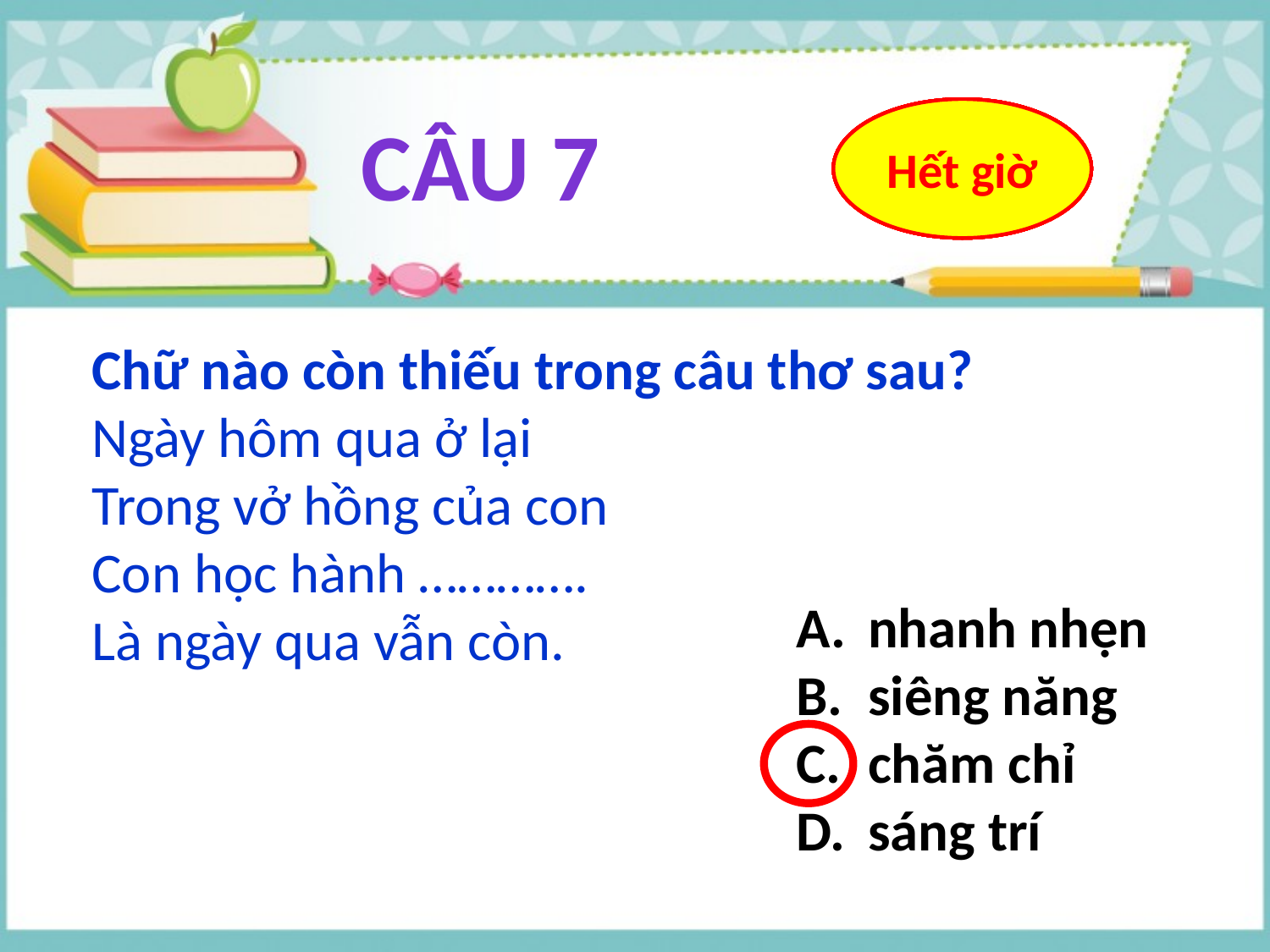

CÂU 7
10
9
8
7
6
5
4
3
2
1
Hết giờ
Chữ nào còn thiếu trong câu thơ sau?
Ngày hôm qua ở lại
Trong vở hồng của con
Con học hành ………….
Là ngày qua vẫn còn.
nhanh nhẹn
siêng năng
chăm chỉ
sáng trí